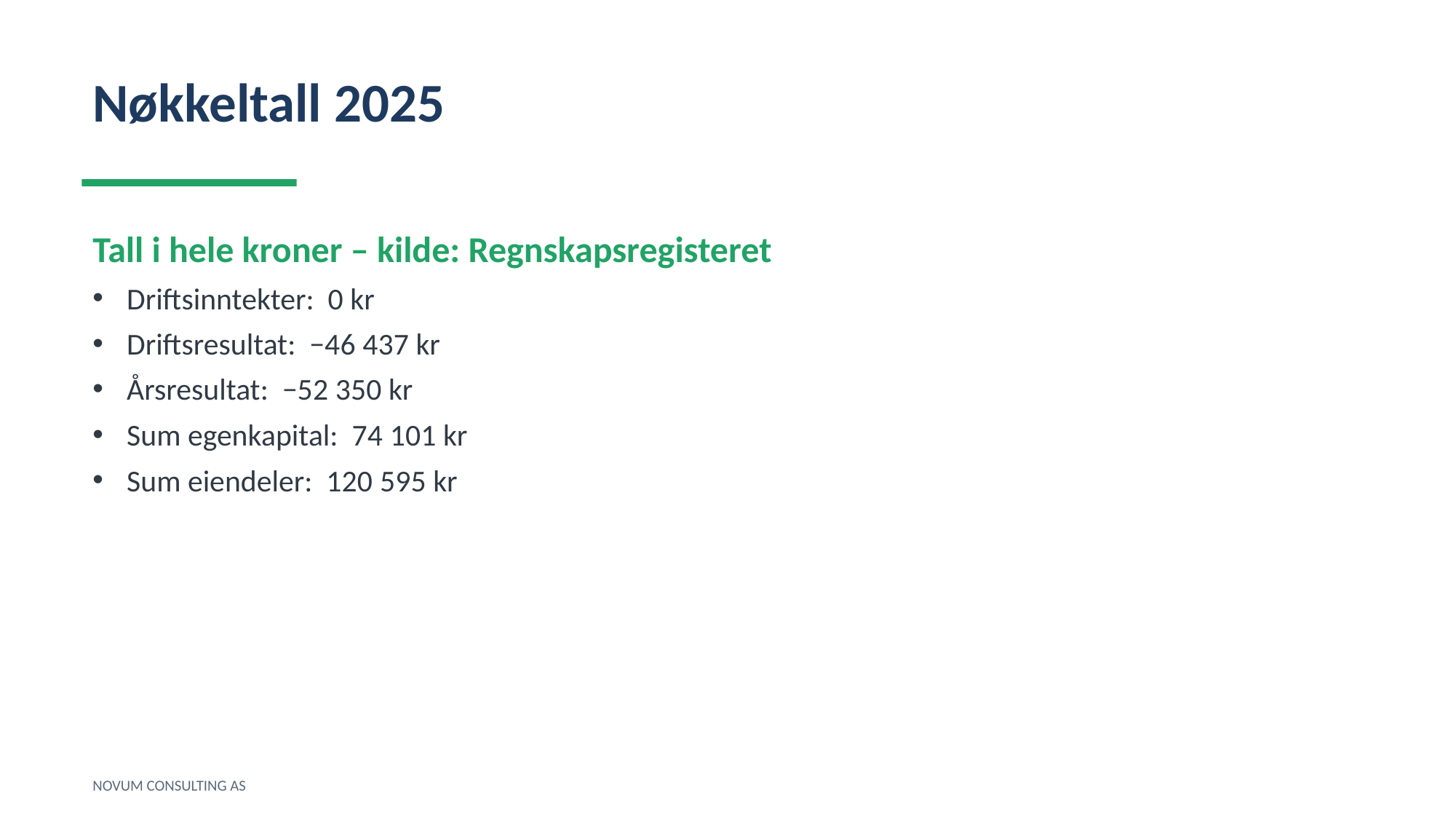

Nøkkeltall 2025

Tall i hele kroner – kilde: Regnskapsregisteret
Driftsinntekter:  0 kr
Driftsresultat:  −46 437 kr
Årsresultat:  −52 350 kr
Sum egenkapital:  74 101 kr
Sum eiendeler:  120 595 kr
NOVUM CONSULTING AS